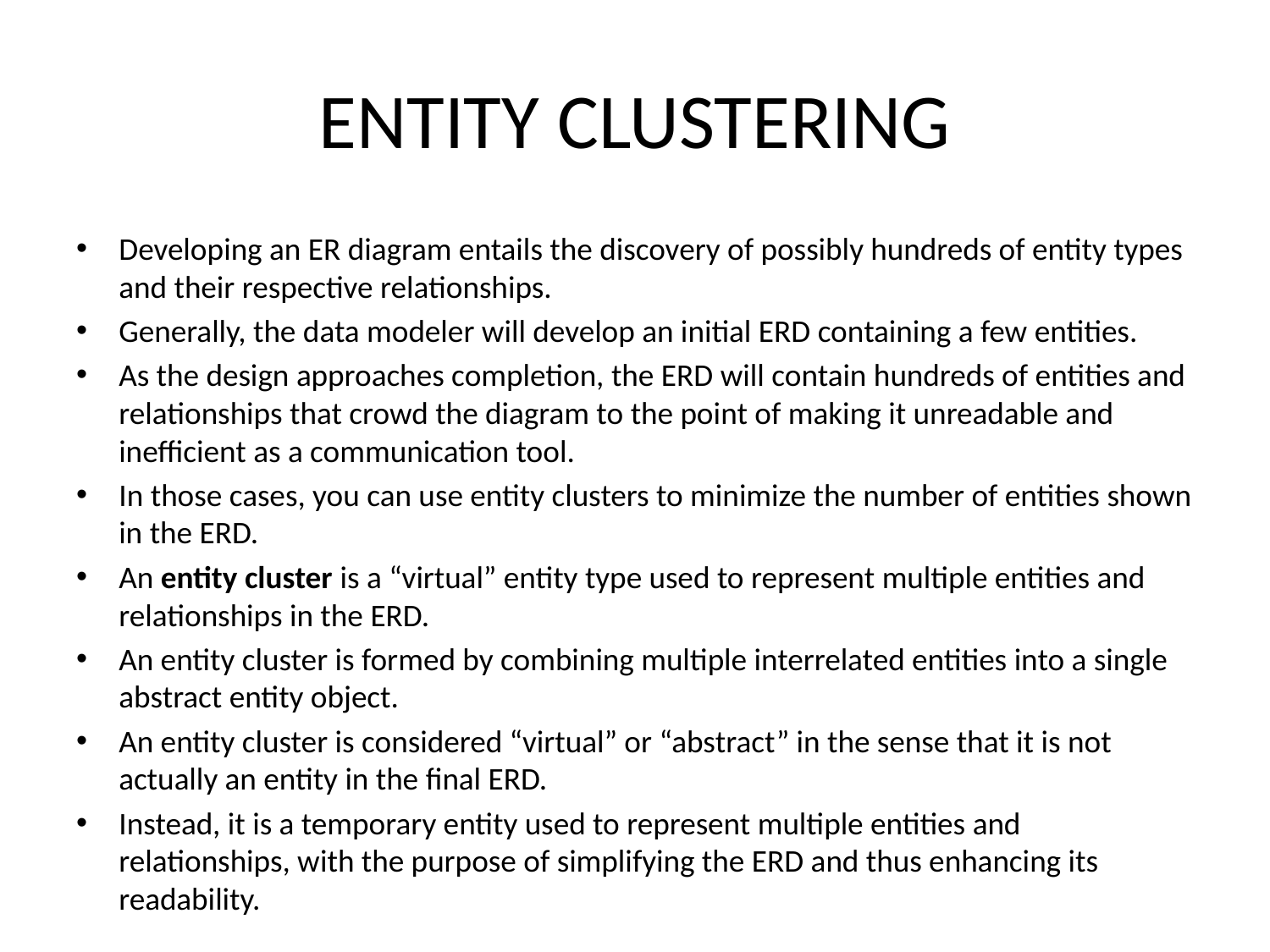

# ENTITY CLUSTERING
Developing an ER diagram entails the discovery of possibly hundreds of entity types and their respective relationships.
Generally, the data modeler will develop an initial ERD containing a few entities.
As the design approaches completion, the ERD will contain hundreds of entities and relationships that crowd the diagram to the point of making it unreadable and inefficient as a communication tool.
In those cases, you can use entity clusters to minimize the number of entities shown in the ERD.
An entity cluster is a “virtual” entity type used to represent multiple entities and relationships in the ERD.
An entity cluster is formed by combining multiple interrelated entities into a single abstract entity object.
An entity cluster is considered “virtual” or “abstract” in the sense that it is not actually an entity in the final ERD.
Instead, it is a temporary entity used to represent multiple entities and relationships, with the purpose of simplifying the ERD and thus enhancing its readability.